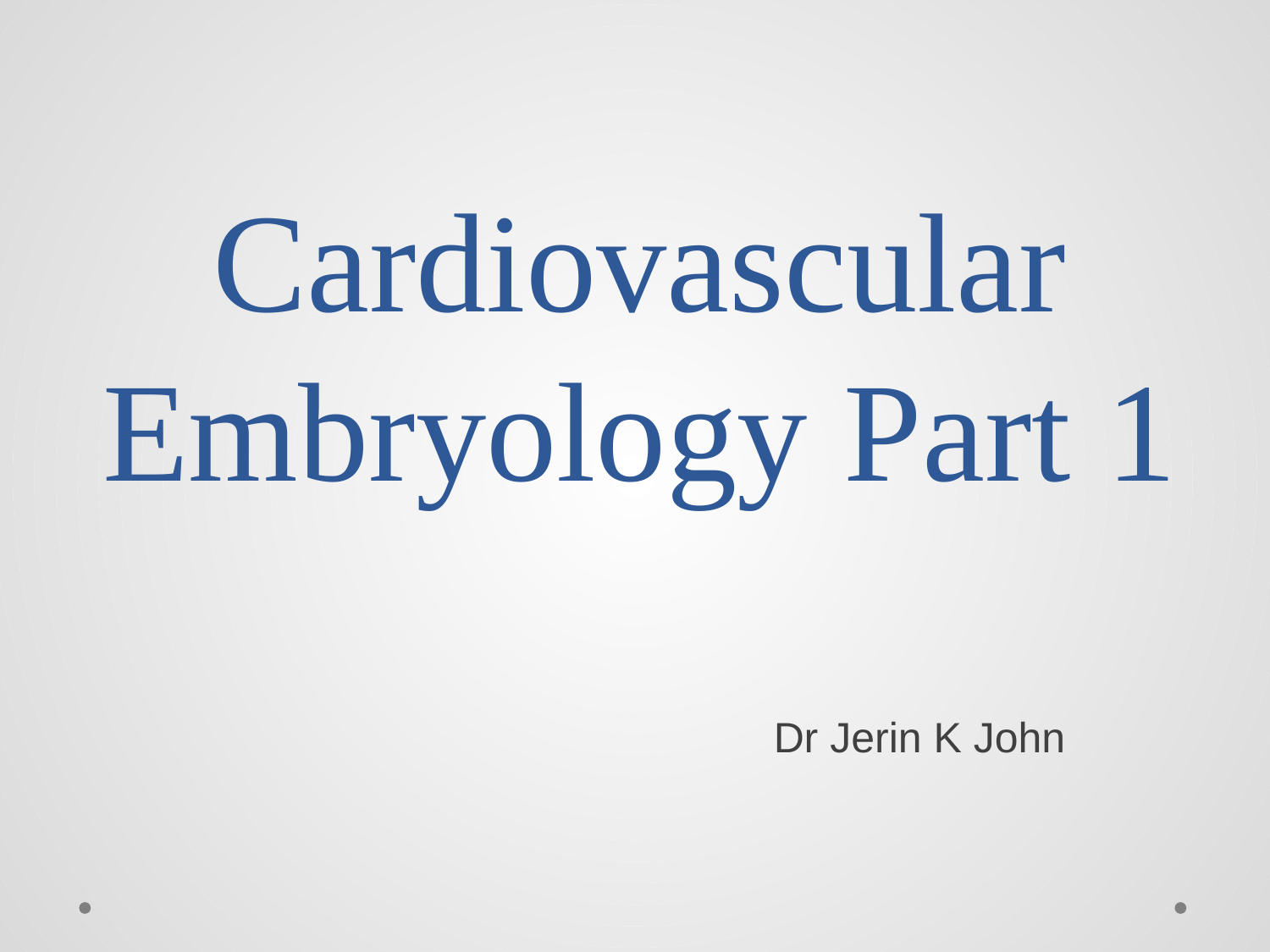

# Cardiovascular Embryology Part 1

                                                Dr Jerin K John